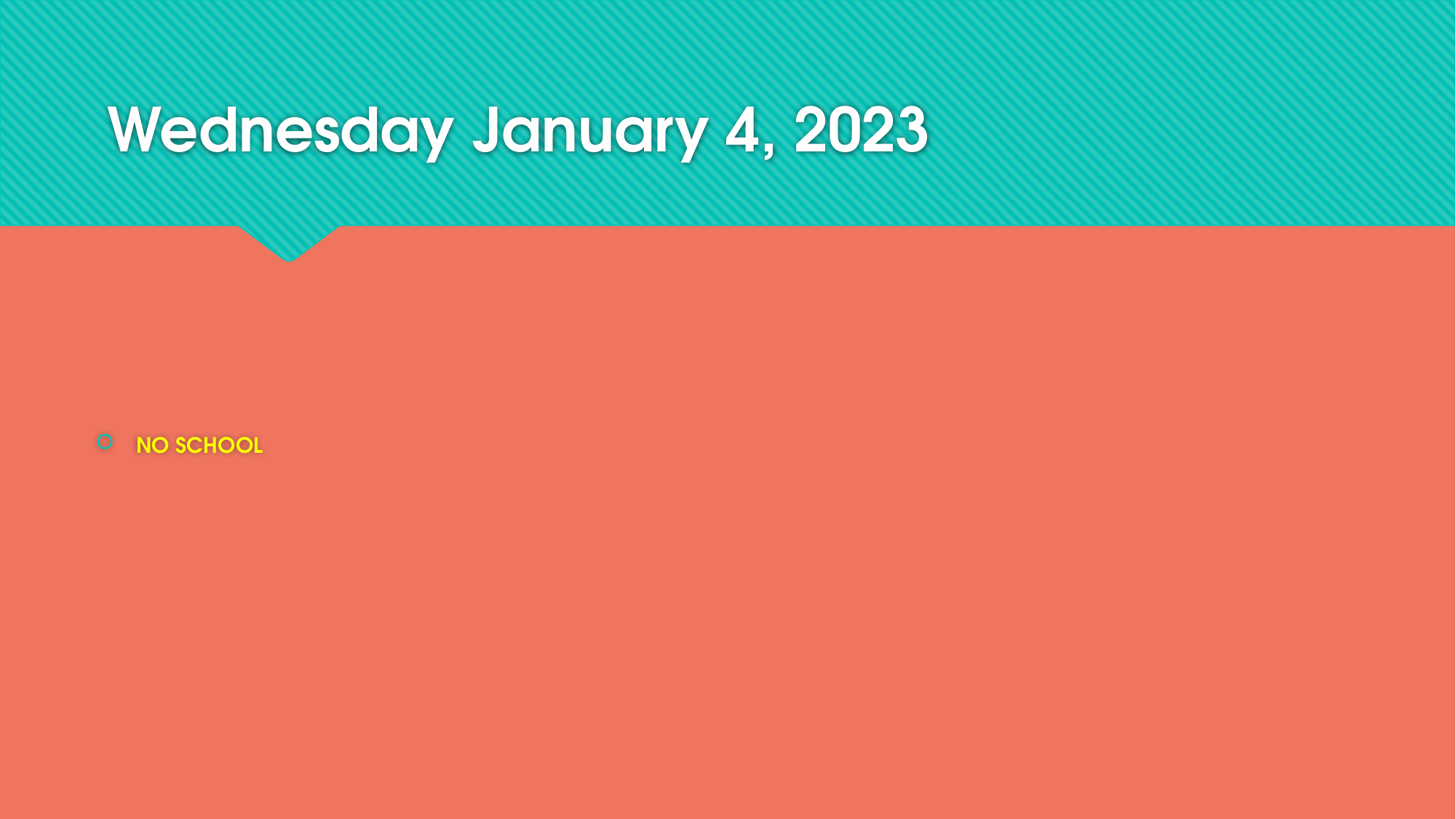

# Wednesday January 4, 2023
NO SCHOOL